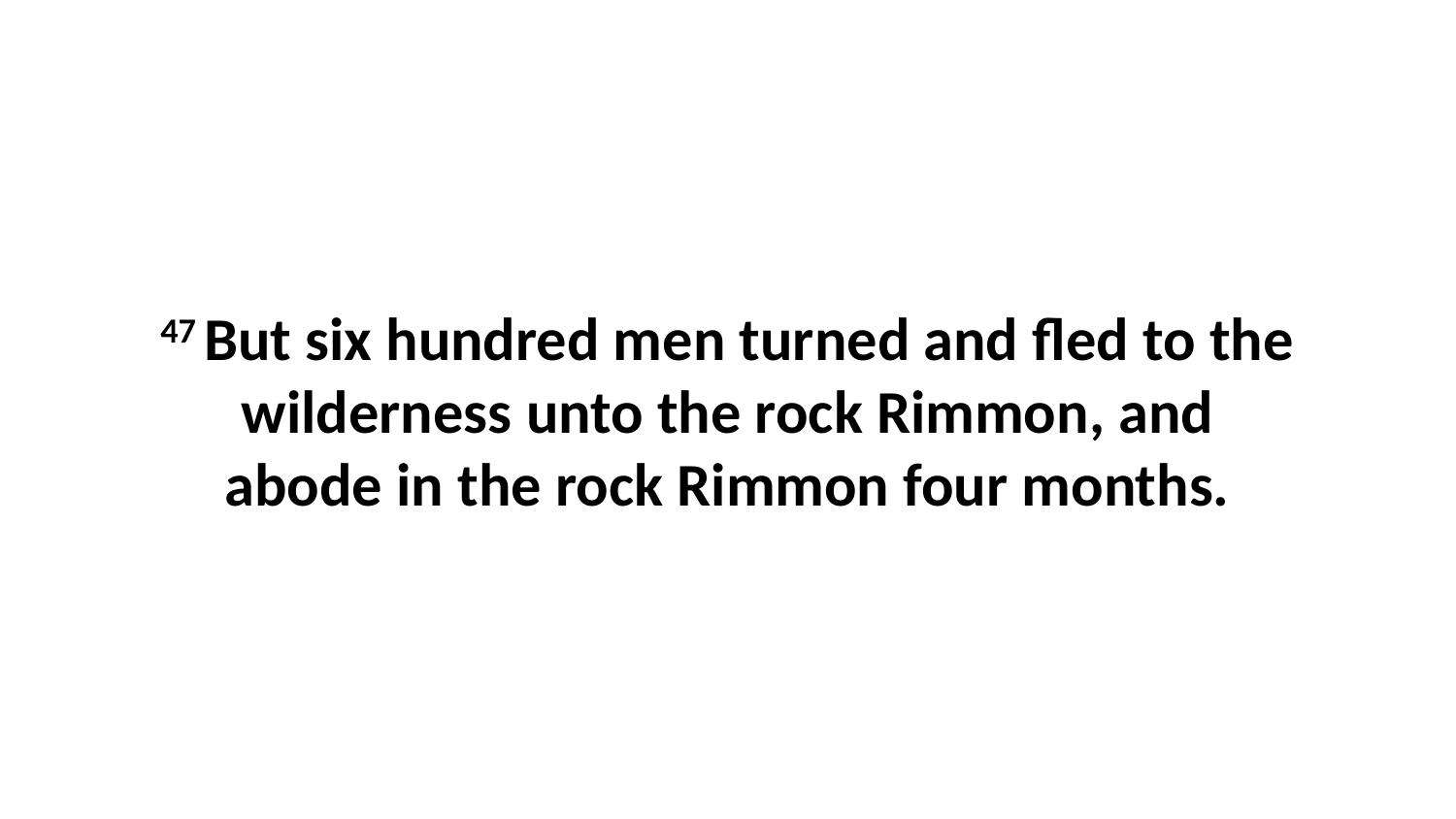

47 But six hundred men turned and fled to the wilderness unto the rock Rimmon, and abode in the rock Rimmon four months.